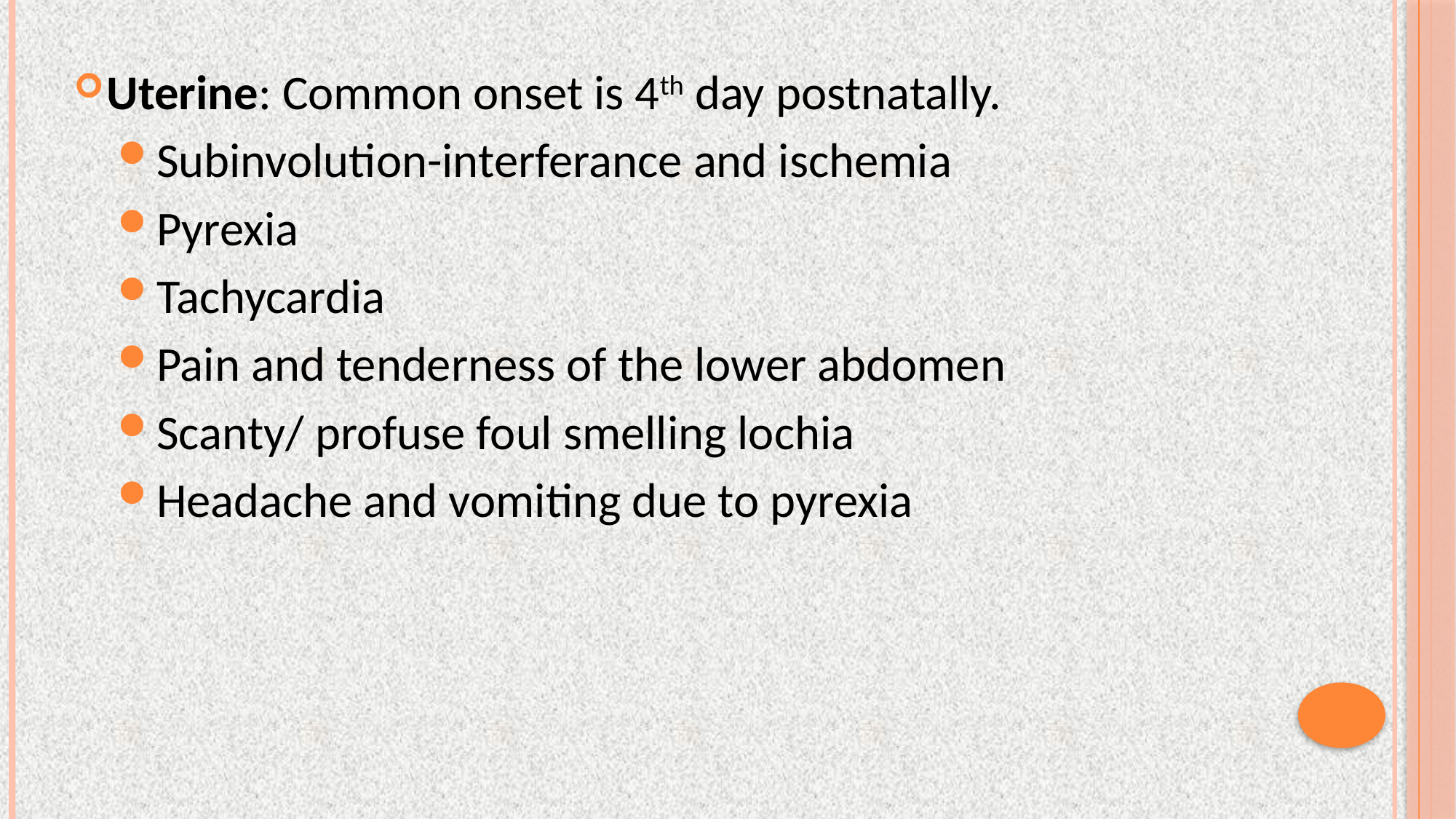

Uterine: Common onset is 4th day postnatally.
Subinvolution-interferance and ischemia
Pyrexia
Tachycardia
Pain and tenderness of the lower abdomen
Scanty/ profuse foul smelling lochia
Headache and vomiting due to pyrexia